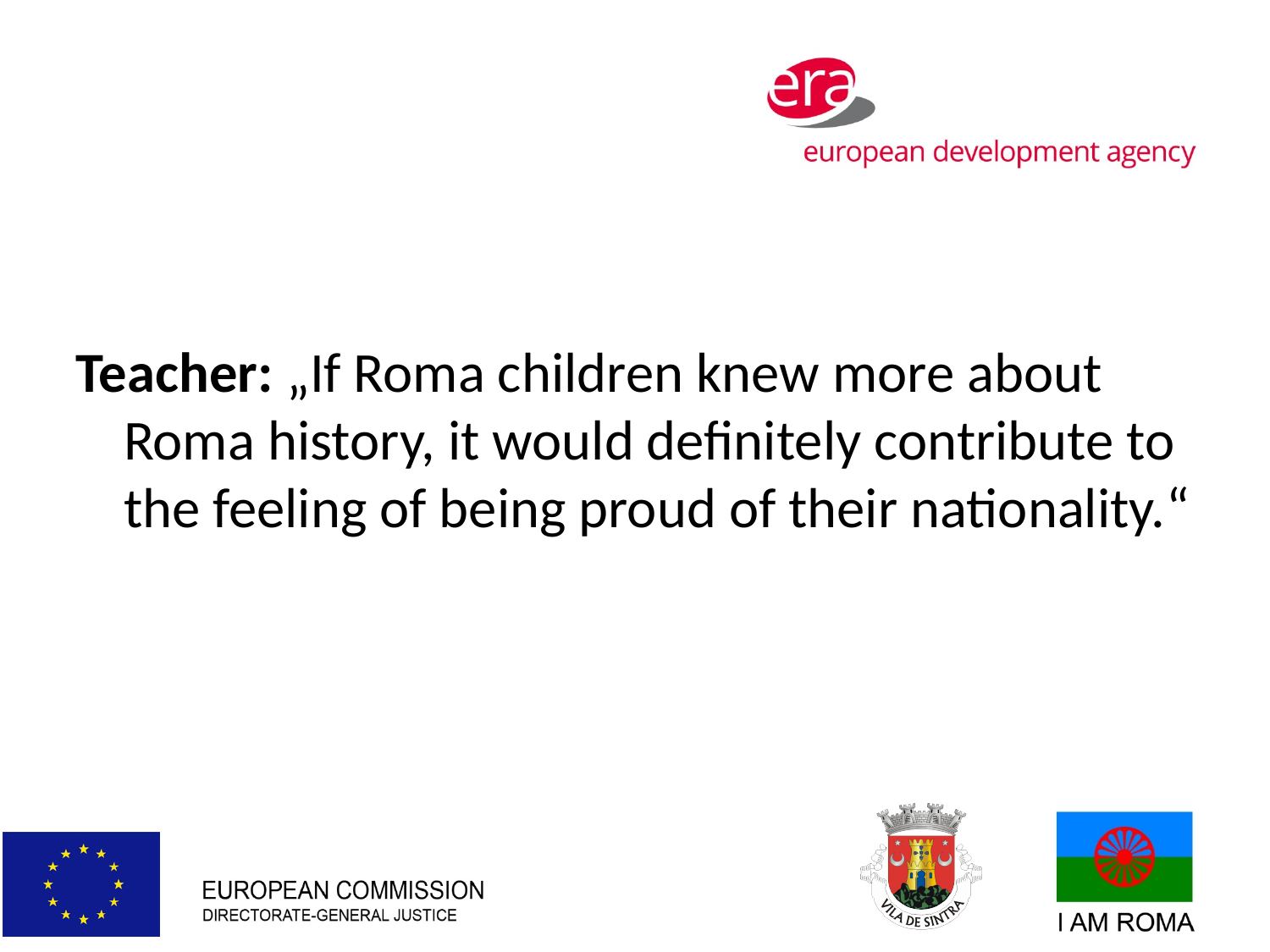

Teacher: „If Roma children knew more about Roma history, it would definitely contribute to the feeling of being proud of their nationality.“